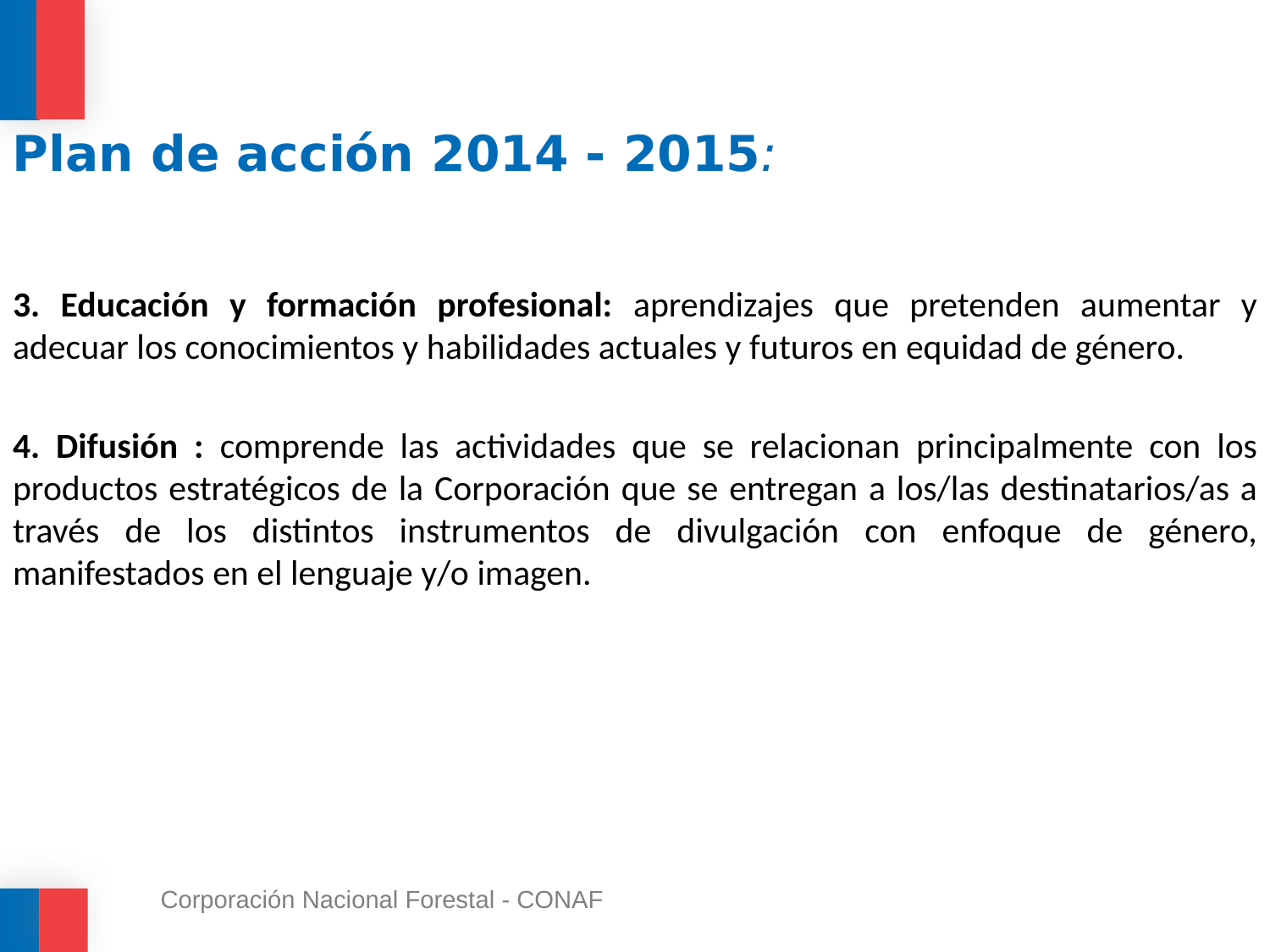

Plan de acción 2014 - 2015:

3. Educación y formación profesional: aprendizajes que pretenden aumentar y adecuar los conocimientos y habilidades actuales y futuros en equidad de género.

4. Difusión : comprende las actividades que se relacionan principalmente con los productos estratégicos de la Corporación que se entregan a los/las destinatarios/as a través de los distintos instrumentos de divulgación con enfoque de género, manifestados en el lenguaje y/o imagen.